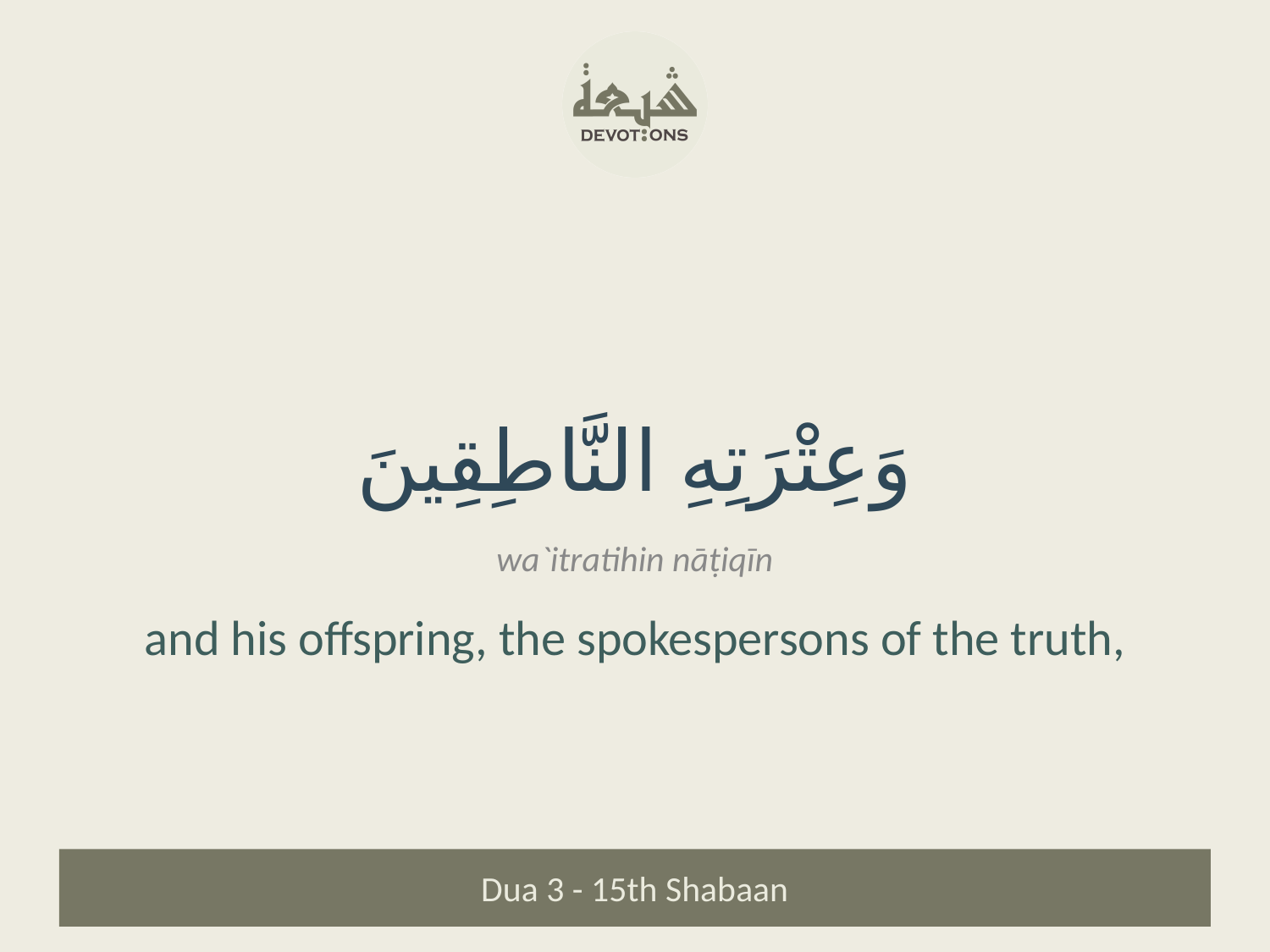

وَعِتْرَتِهِ النَّاطِقِينَ
wa`itratihin nāṭiqīn
and his offspring, the spokespersons of the truth,
Dua 3 - 15th Shabaan